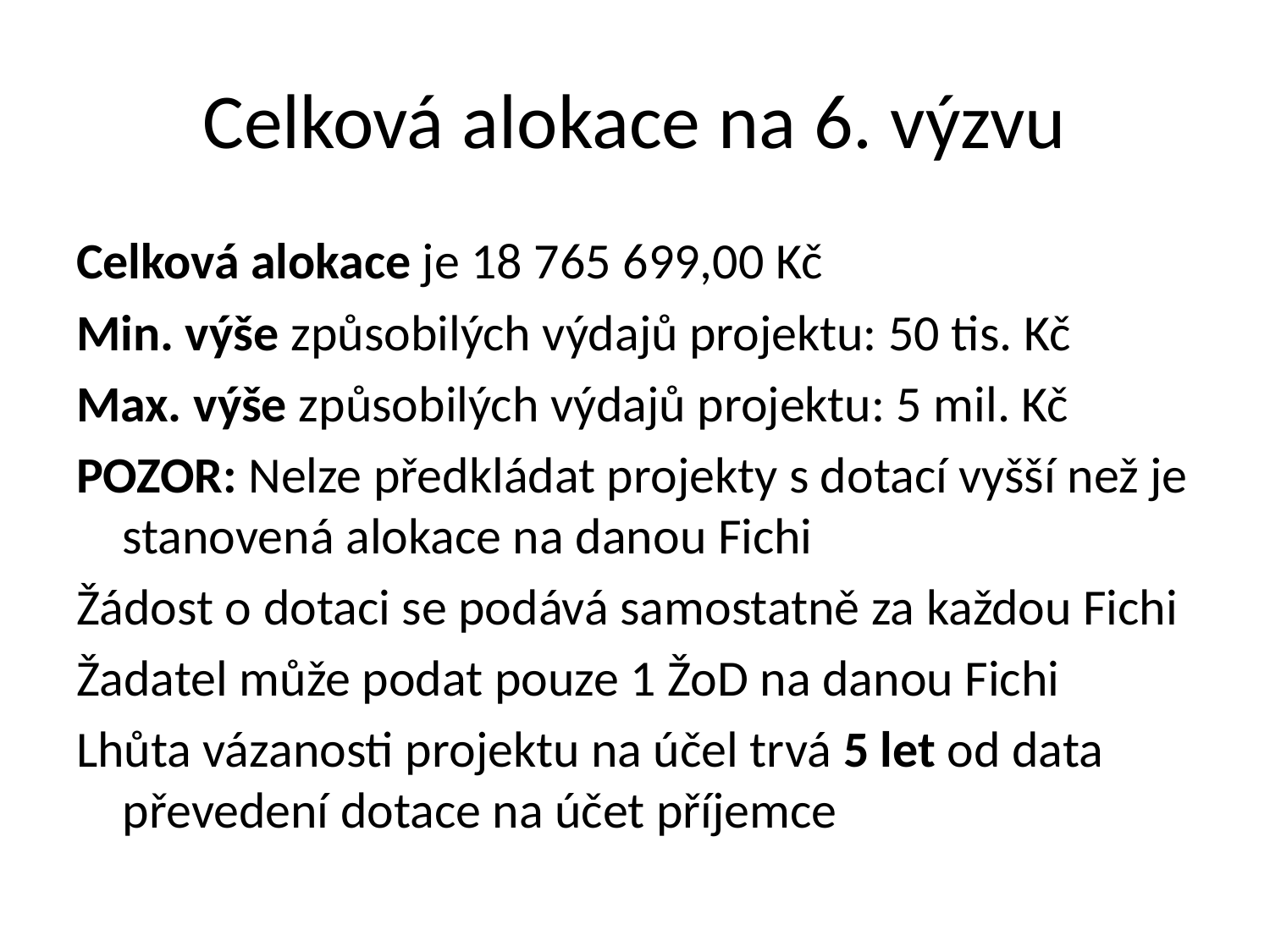

# Celková alokace na 6. výzvu
Celková alokace je 18 765 699,00 Kč
Min. výše způsobilých výdajů projektu: 50 tis. Kč
Max. výše způsobilých výdajů projektu: 5 mil. Kč
POZOR: Nelze předkládat projekty s dotací vyšší než je stanovená alokace na danou Fichi
Žádost o dotaci se podává samostatně za každou Fichi
Žadatel může podat pouze 1 ŽoD na danou Fichi
Lhůta vázanosti projektu na účel trvá 5 let od data převedení dotace na účet příjemce